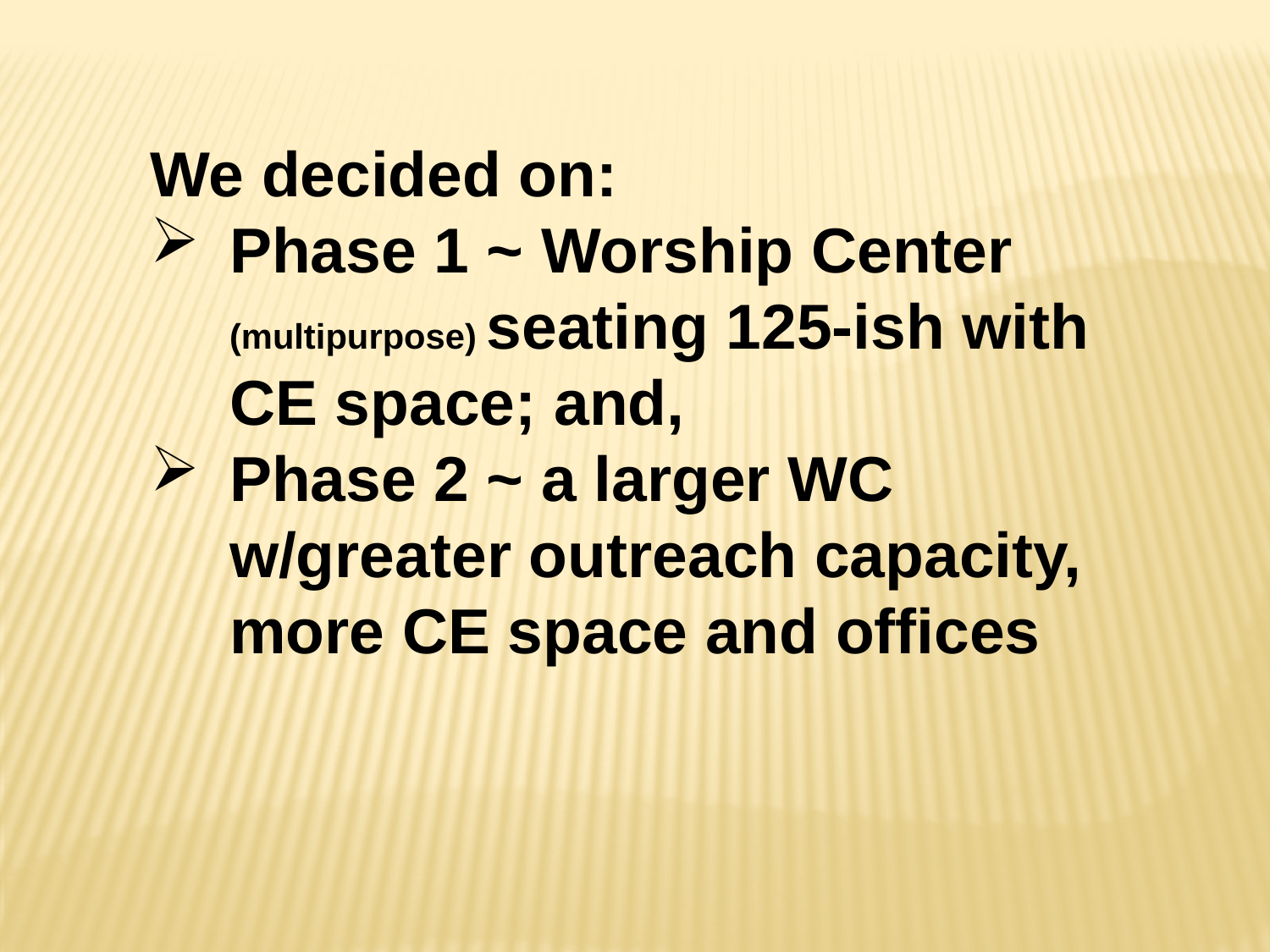

We decided on:
Phase 1 ~ Worship Center (multipurpose) seating 125-ish with CE space; and,
Phase 2 ~ a larger WC w/greater outreach capacity, more CE space and offices